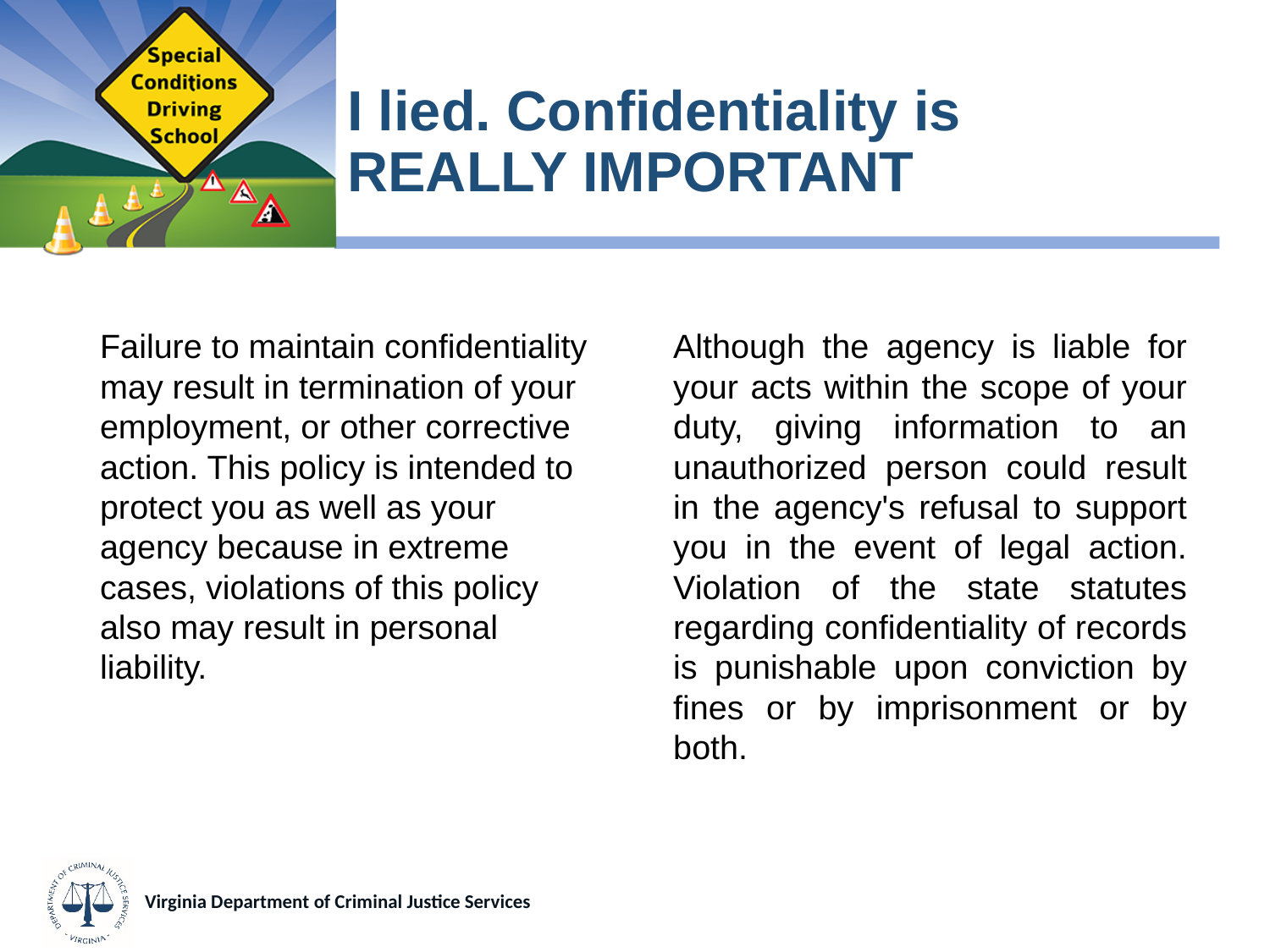

# I lied. Confidentiality is REALLY IMPORTANT
Failure to maintain confidentiality may result in termination of your employment, or other corrective action. This policy is intended to protect you as well as your agency because in extreme cases, violations of this policy also may result in personal liability.
Although the agency is liable for your acts within the scope of your duty, giving information to an unauthorized person could result in the agency's refusal to support you in the event of legal action. Violation of the state statutes regarding confidentiality of records is punishable upon conviction by fines or by imprisonment or by both.
Virginia Department of Criminal Justice Services